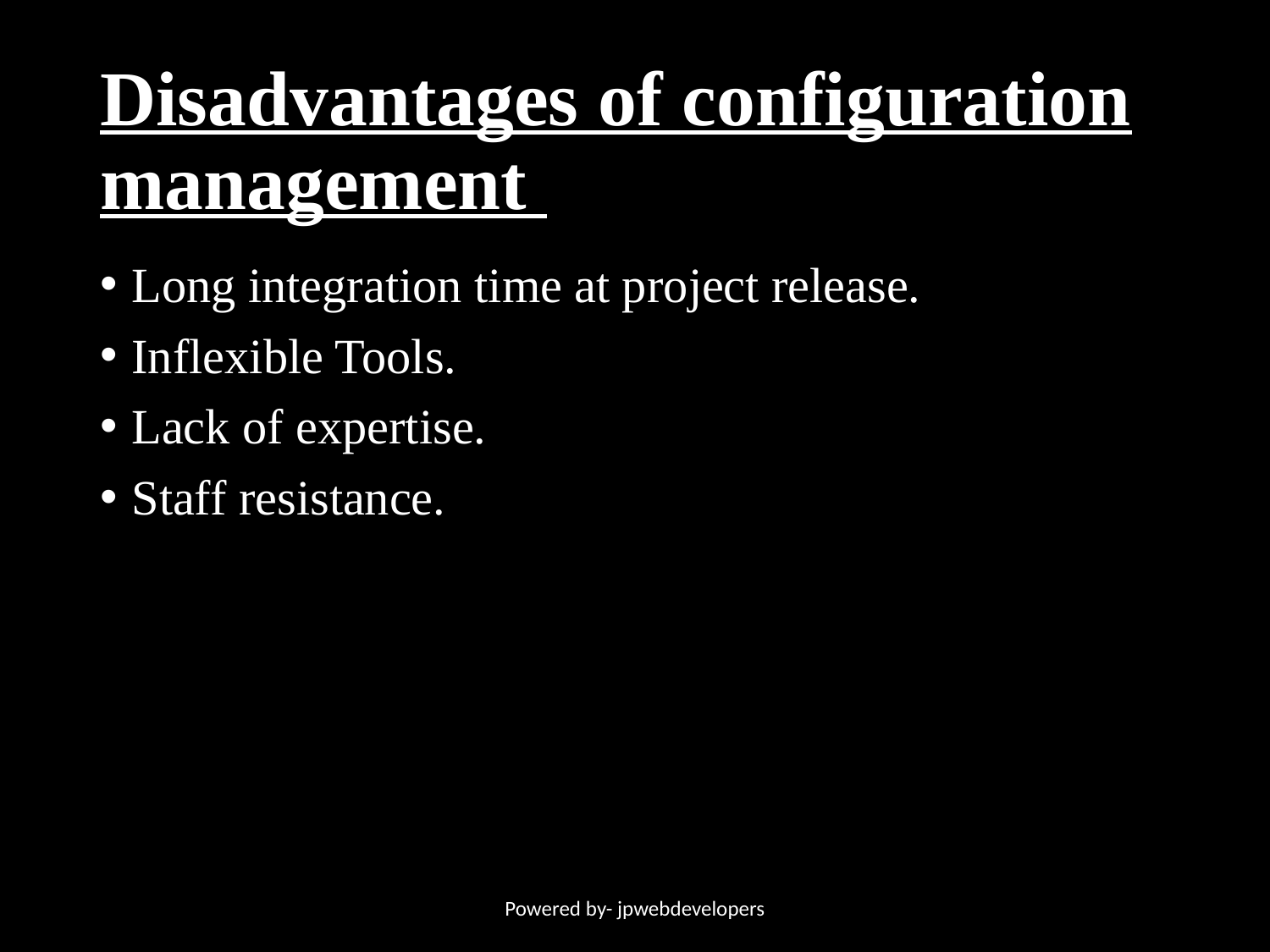

# Disadvantages of configuration management
Long integration time at project release.
Inflexible Tools.
Lack of expertise.
Staff resistance.
Powered by- jpwebdevelopers